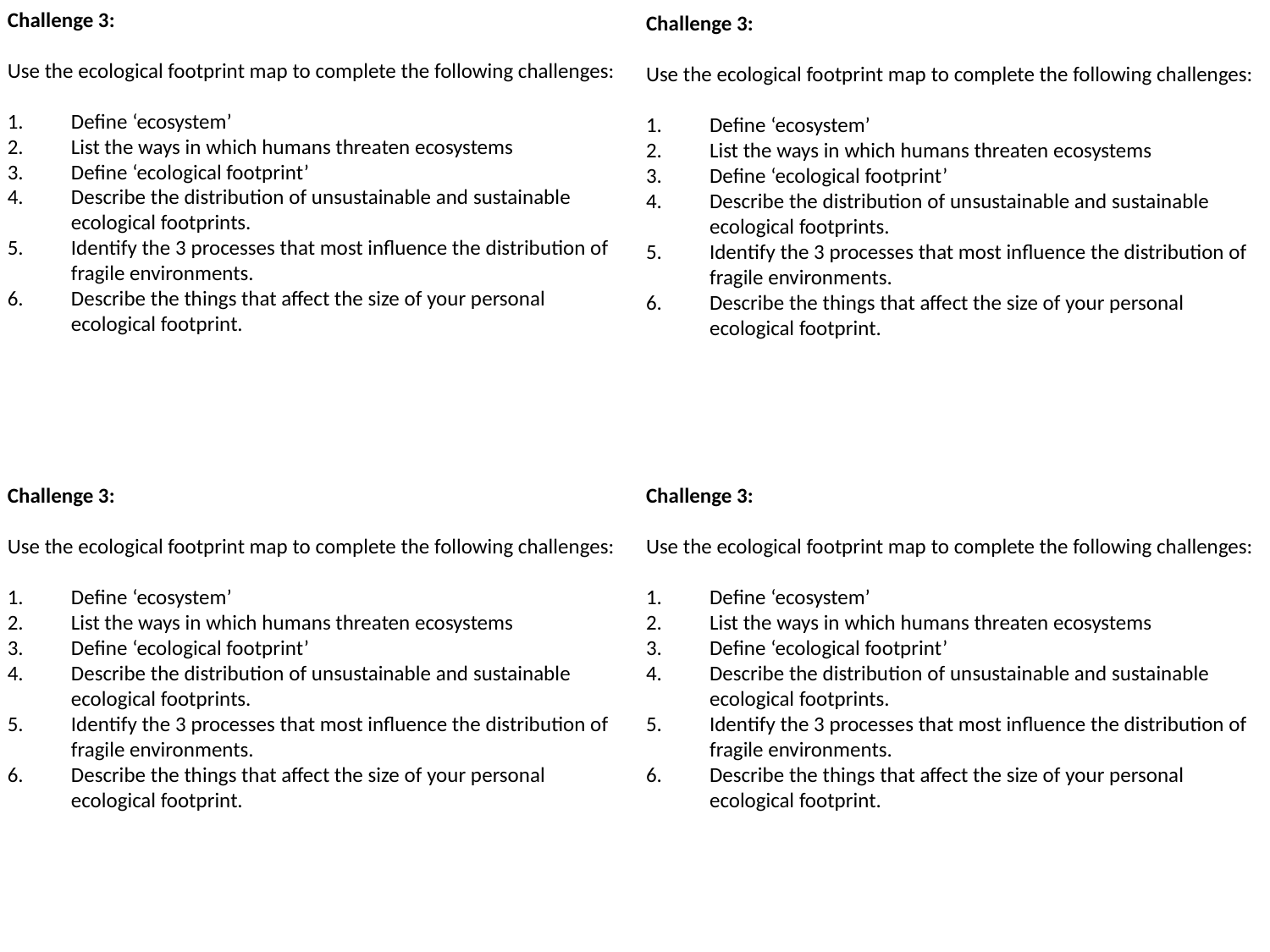

Challenge 3:

Use the ecological footprint map to complete the following challenges:

Define ‘ecosystem’
List the ways in which humans threaten ecosystems
Define ‘ecological footprint’
Describe the distribution of unsustainable and sustainable ecological footprints.
Identify the 3 processes that most influence the distribution of fragile environments.
Describe the things that affect the size of your personal ecological footprint.

Challenge 3:

Use the ecological footprint map to complete the following challenges:

Define ‘ecosystem’
List the ways in which humans threaten ecosystems
Define ‘ecological footprint’
Describe the distribution of unsustainable and sustainable ecological footprints.
Identify the 3 processes that most influence the distribution of fragile environments.
Describe the things that affect the size of your personal ecological footprint.

Challenge 3:

Use the ecological footprint map to complete the following challenges:

Define ‘ecosystem’
List the ways in which humans threaten ecosystems
Define ‘ecological footprint’
Describe the distribution of unsustainable and sustainable ecological footprints.
Identify the 3 processes that most influence the distribution of fragile environments.
Describe the things that affect the size of your personal ecological footprint.

Challenge 3:

Use the ecological footprint map to complete the following challenges:

Define ‘ecosystem’
List the ways in which humans threaten ecosystems
Define ‘ecological footprint’
Describe the distribution of unsustainable and sustainable ecological footprints.
Identify the 3 processes that most influence the distribution of fragile environments.
Describe the things that affect the size of your personal ecological footprint.